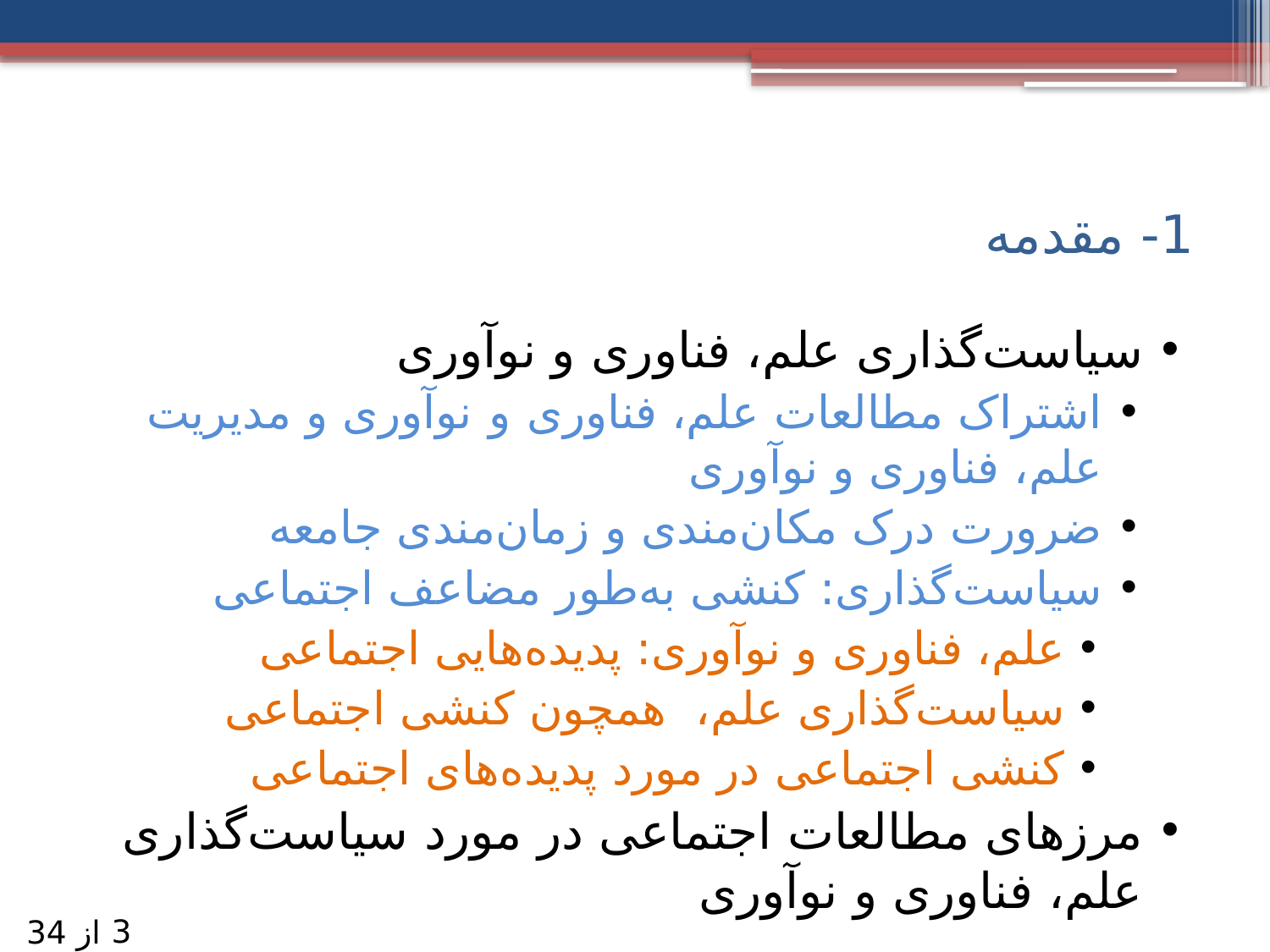

# 1- مقدمه
سیاست‌گذاری علم، فناوری و نوآوری
اشتراک مطالعات علم، فناوری و نوآوری و مدیریت علم، فناوری و نوآوری
ضرورت درک مکان‌مندی و زمان‌مندی جامعه
سیاست‌گذاری: کنشی به‌طور مضاعف اجتماعی
علم، فناوری و نوآوری: پدیده‌هایی اجتماعی
سیاست‌گذاری علم،  همچون کنشی اجتماعی
کنشی اجتماعی در مورد پدیده‌های اجتماعی
مرزهای مطالعات اجتماعی در مورد سیاست‌گذاری علم، فناوری و نوآوری
3
از 34